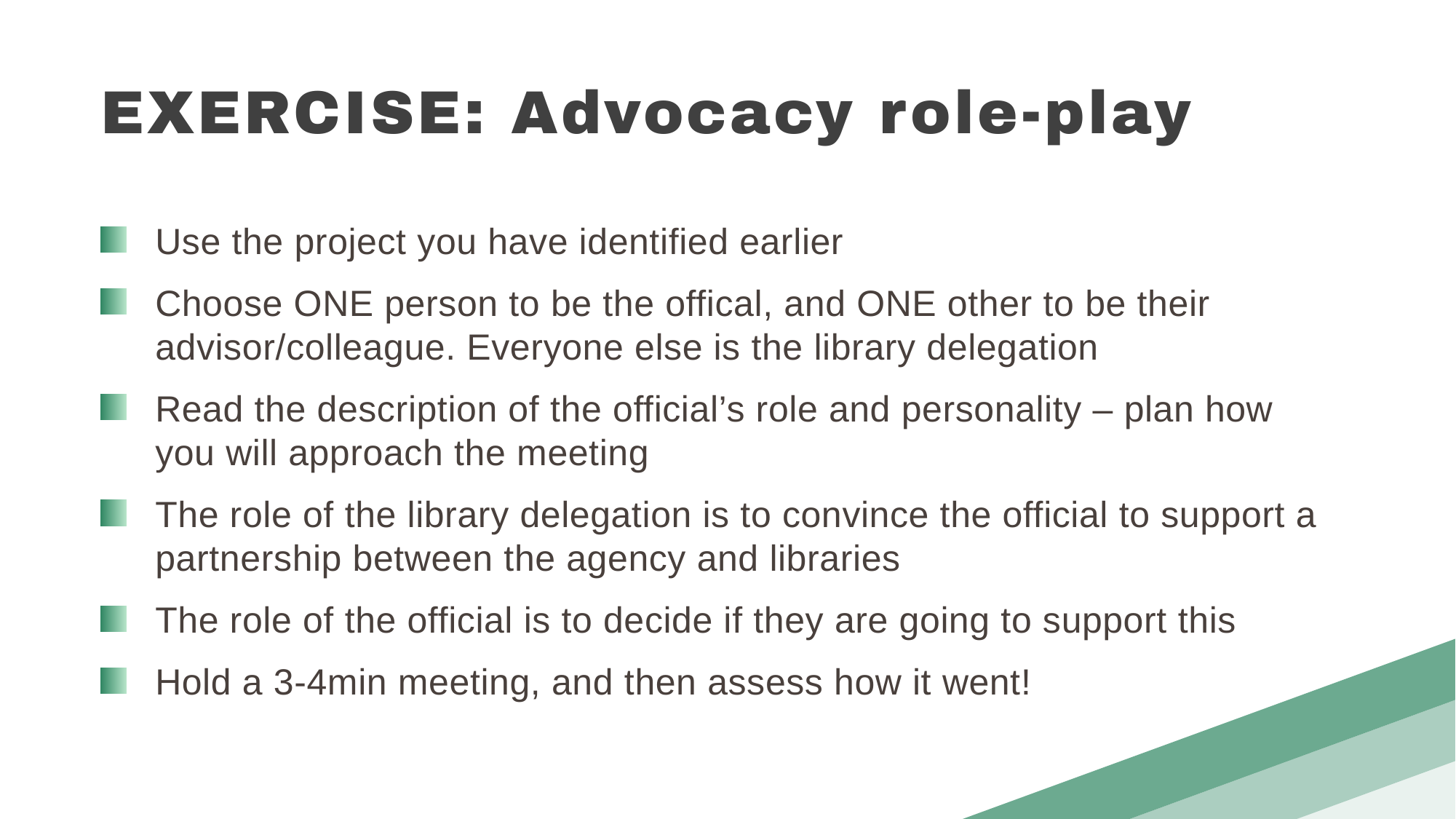

EXERCISE: Advocacy role-play

Use the project you have identified earlier
Choose ONE person to be the offical, and ONE other to be their advisor/colleague. Everyone else is the library delegation
Read the description of the official’s role and personality – plan how you will approach the meeting
The role of the library delegation is to convince the official to support a partnership between the agency and libraries
The role of the official is to decide if they are going to support this
Hold a 3-4min meeting, and then assess how it went!